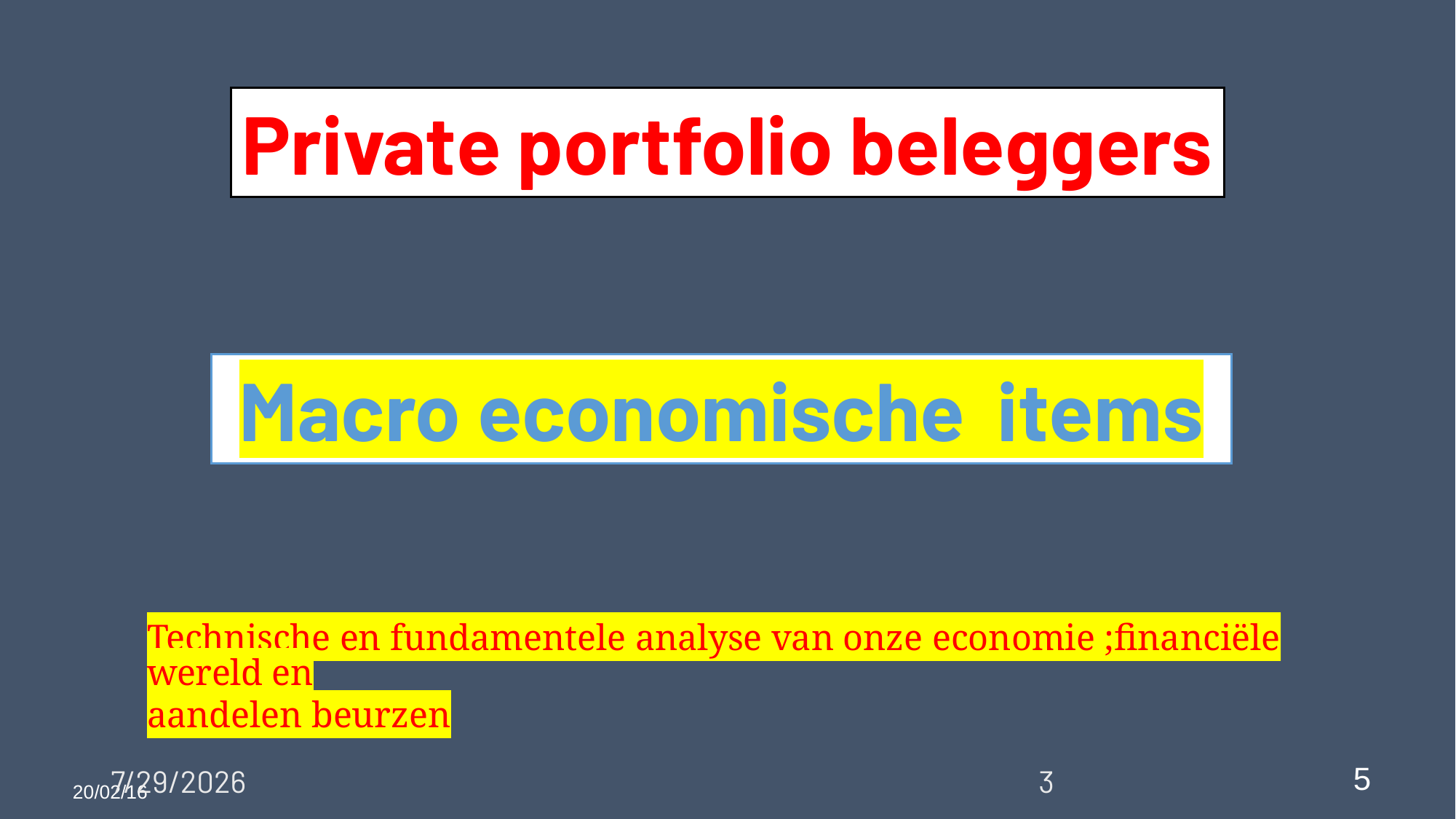

Private portfolio beleggers
Macro economische  items
Technische en fundamentele analyse van onze economie ;financiële wereld en
aandelen beurzen
5
7/29/2026
3
20/02/16